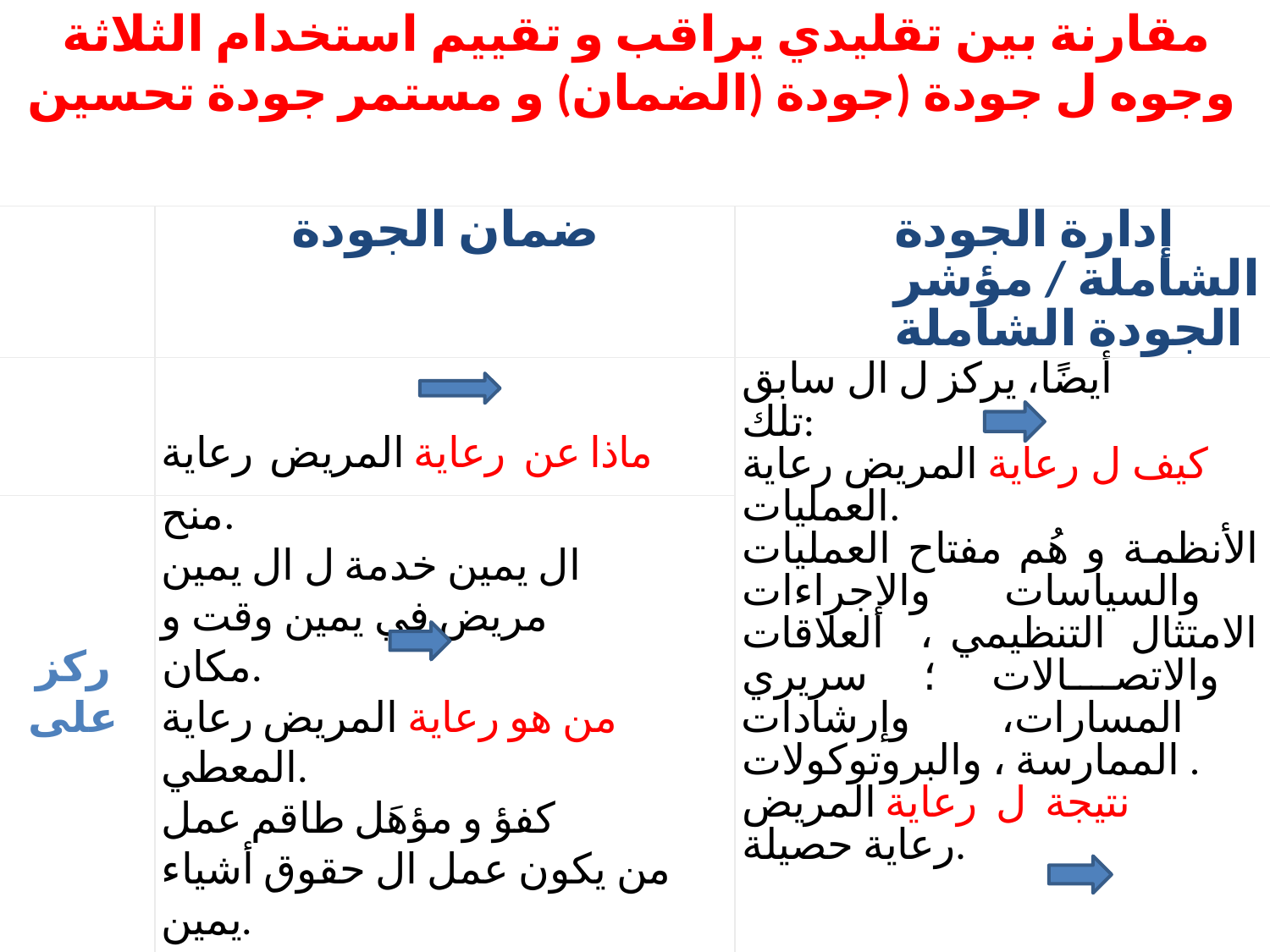

# مقارنة بين تقليدي يراقب و تقييم استخدام الثلاثة​ وجوه ل جودة (جودة (الضمان) و مستمر جودة تحسين
|  | ضمان الجودة | إدارة الجودة الشاملة / مؤشر الجودة الشاملة |
| --- | --- | --- |
|  | ماذا عن رعاية المريض رعاية | أيضًا، يركز ل ال سابق تلك: كيف ل رعاية المريض رعاية العمليات. الأنظمة و هُم مفتاح العمليات والسياسات والإجراءات​​​​​​​​ الامتثال التنظيمي ، العلاقات والاتصالات ؛ سريري المسارات، وإرشادات الممارسة ، والبروتوكولات . نتيجة ل رعاية المريض رعاية حصيلة. |
|  | منح. |  |
|  | ال يمين خدمة ل ال يمين |  |
|  | مريض في​ يمين وقت و |  |
| ركز | مكان. |  |
| على | من هو رعاية المريض رعاية |  |
|  | المعطي. |  |
|  | كفؤ و مؤهَل طاقم عمل |  |
|  | من يكون عمل ال حقوق أشياء |  |
|  | يمين. |  |